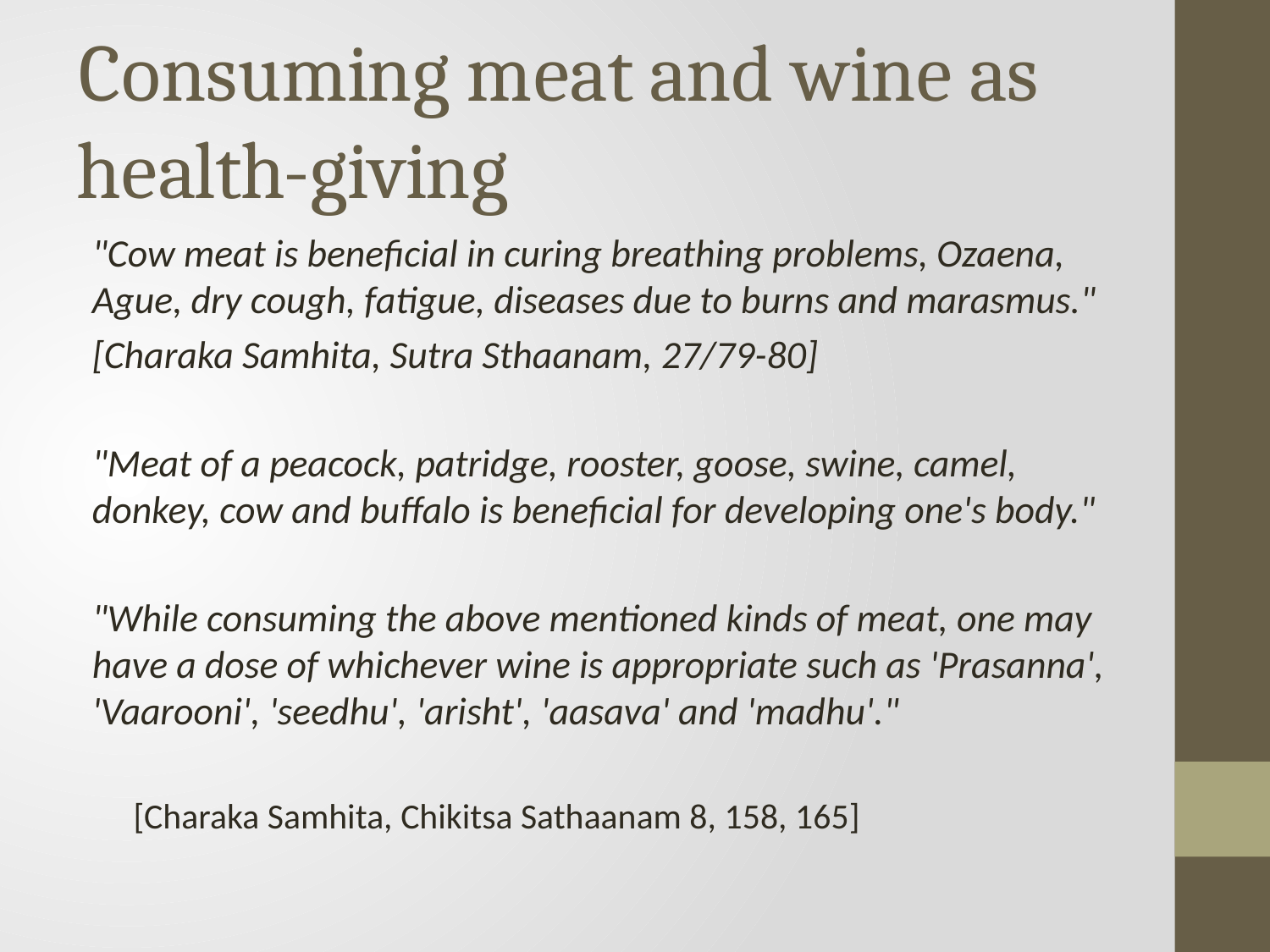

# Consuming meat and wine as health-giving
"Cow meat is beneficial in curing breathing problems, Ozaena, Ague, dry cough, fatigue, diseases due to burns and marasmus."
[Charaka Samhita, Sutra Sthaanam, 27/79-80]

"Meat of a peacock, patridge, rooster, goose, swine, camel, donkey, cow and buffalo is beneficial for developing one's body."

"While consuming the above mentioned kinds of meat, one may have a dose of whichever wine is appropriate such as 'Prasanna', 'Vaarooni', 'seedhu', 'arisht', 'aasava' and 'madhu'."

[Charaka Samhita, Chikitsa Sathaanam 8, 158, 165]